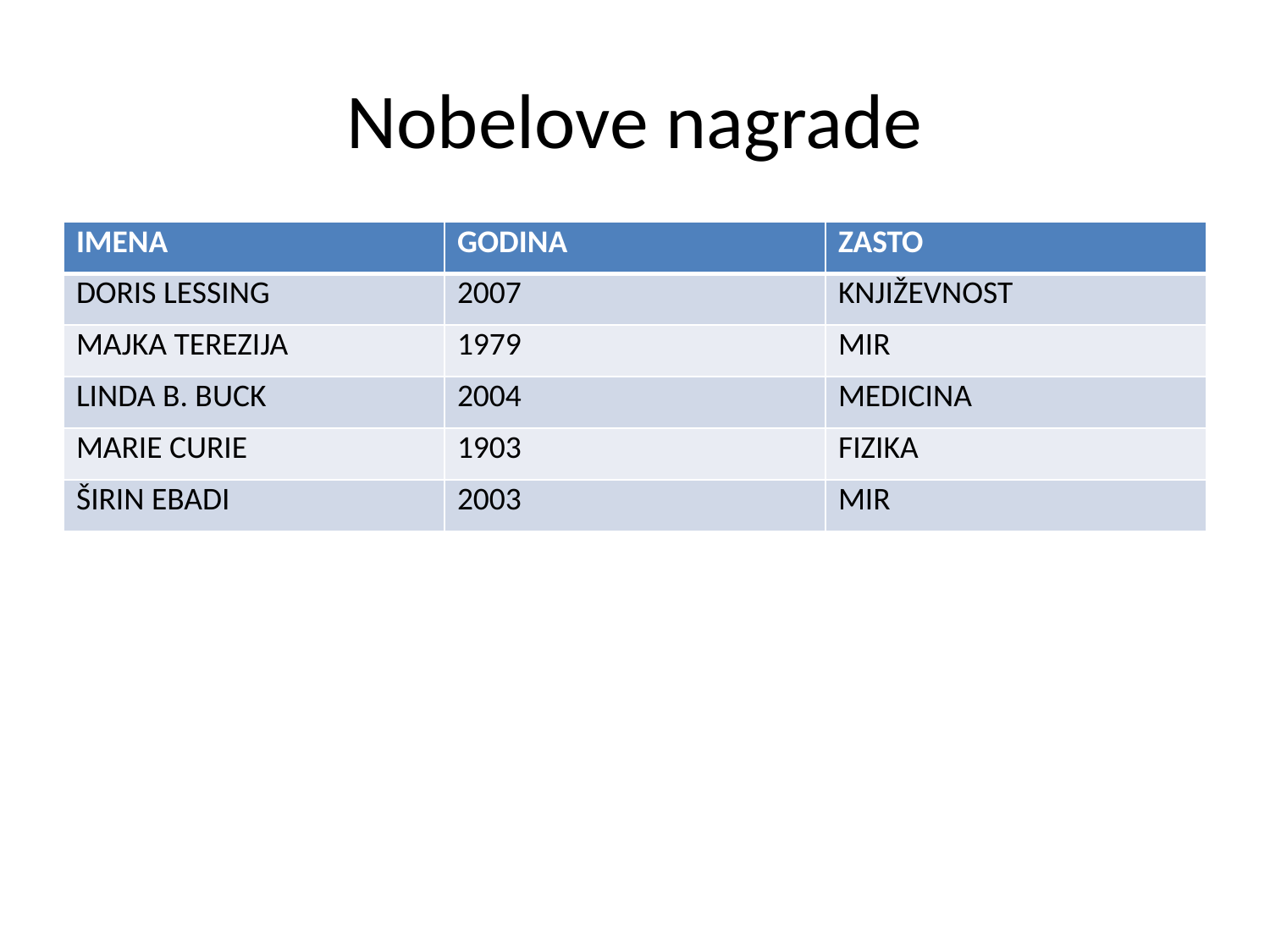

# Nobelove nagrade
| IMENA | GODINA | ZASTO |
| --- | --- | --- |
| DORIS LESSING | 2007 | KNJIŽEVNOST |
| MAJKA TEREZIJA | 1979 | MIR |
| LINDA B. BUCK | 2004 | MEDICINA |
| MARIE CURIE | 1903 | FIZIKA |
| ŠIRIN EBADI | 2003 | MIR |